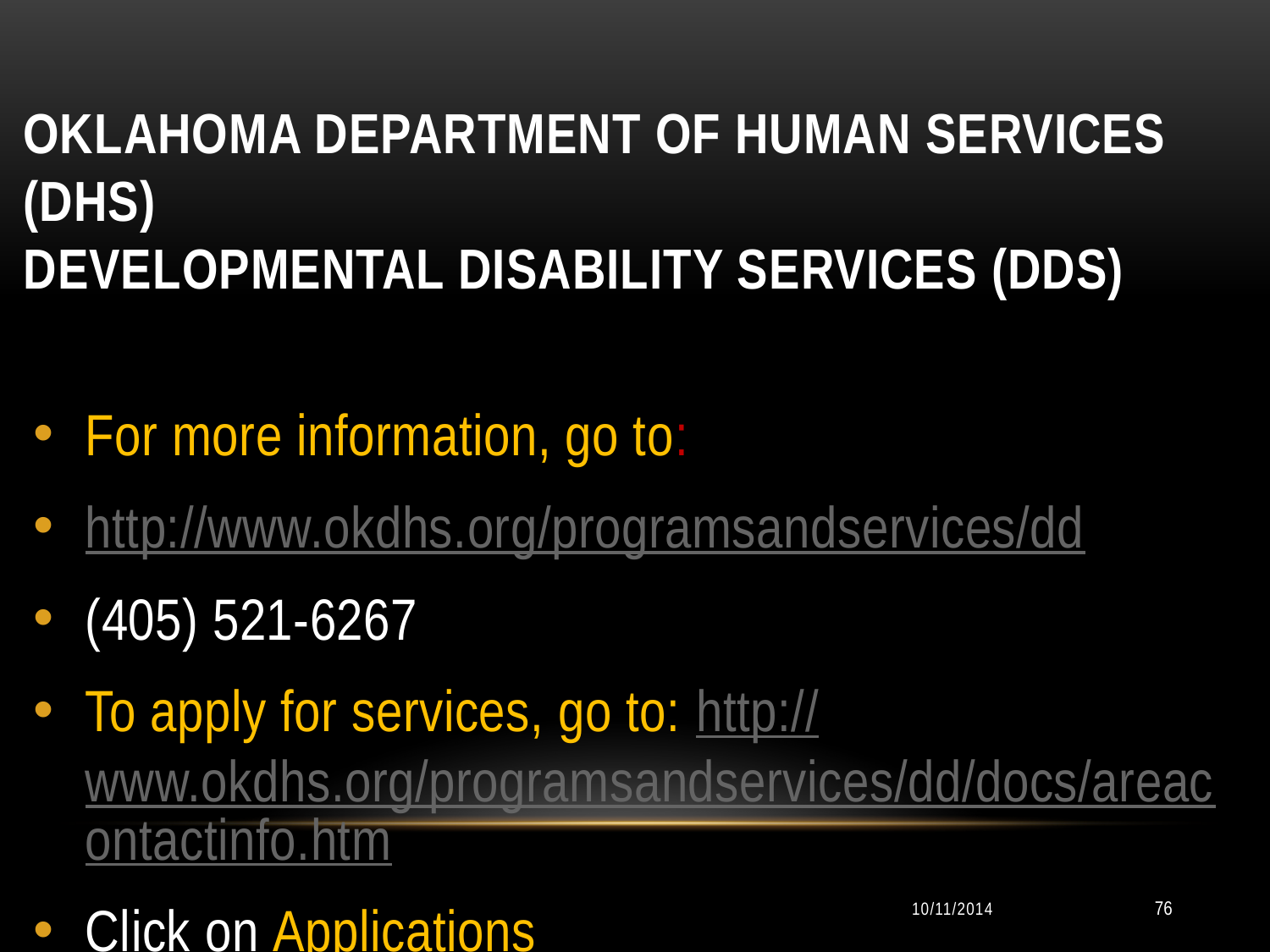

# Oklahoma Department of Human Services (DHS) Developmental Disability Services (DDS)
For more information, go to:
http://www.okdhs.org/programsandservices/dd
(405) 521-6267
To apply for services, go to: http://www.okdhs.org/programsandservices/dd/docs/areacontactinfo.htm
Click on Applications

10/11/2014
76